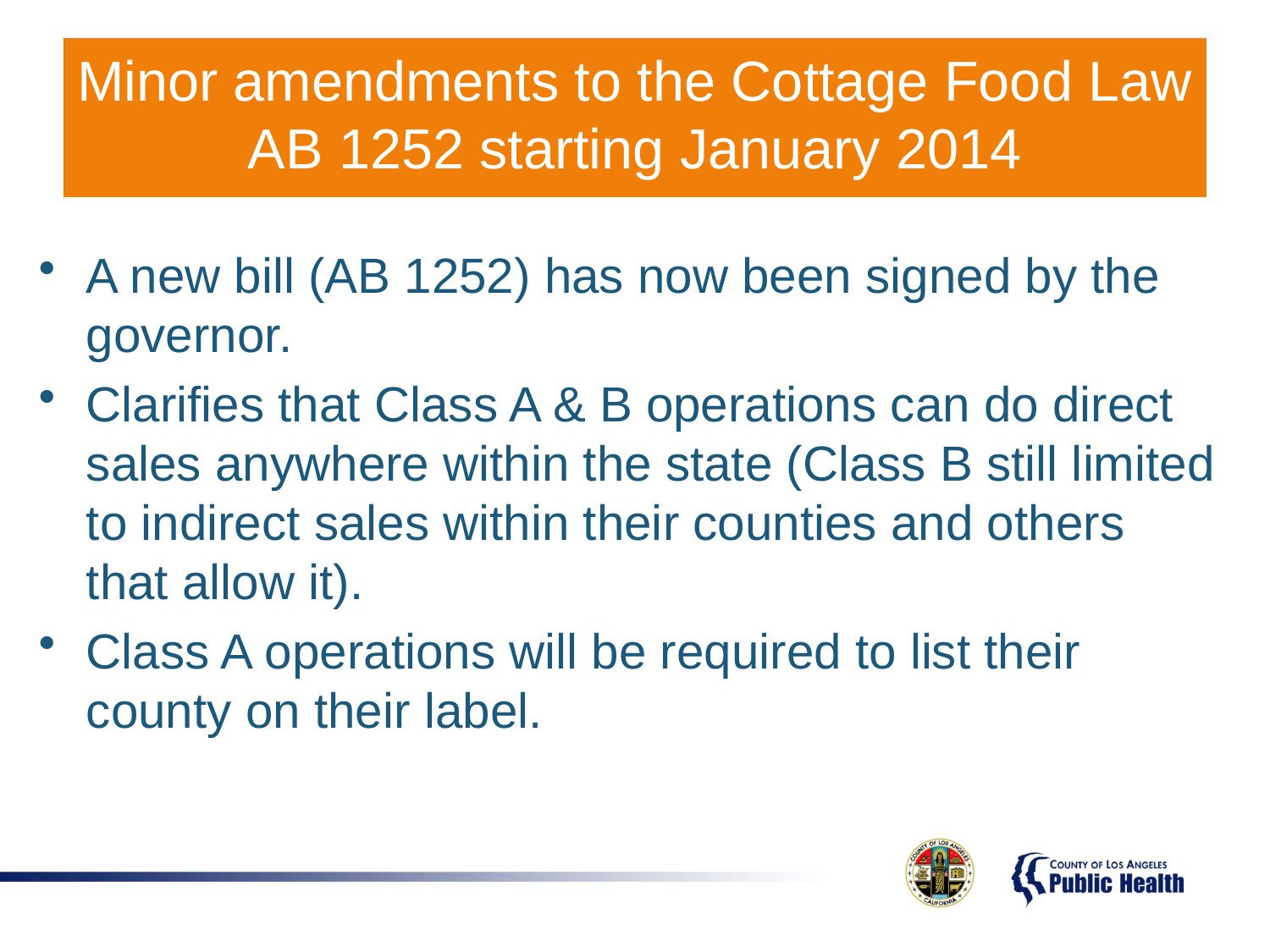

# Minor amendments to the Cottage Food Law AB 1252 starting January 2014
A new bill (AB 1252) has now been signed by the governor.
Clarifies that Class A & B operations can do direct sales anywhere within the state (Class B still limited to indirect sales within their counties and others that allow it).
Class A operations will be required to list their county on their label.